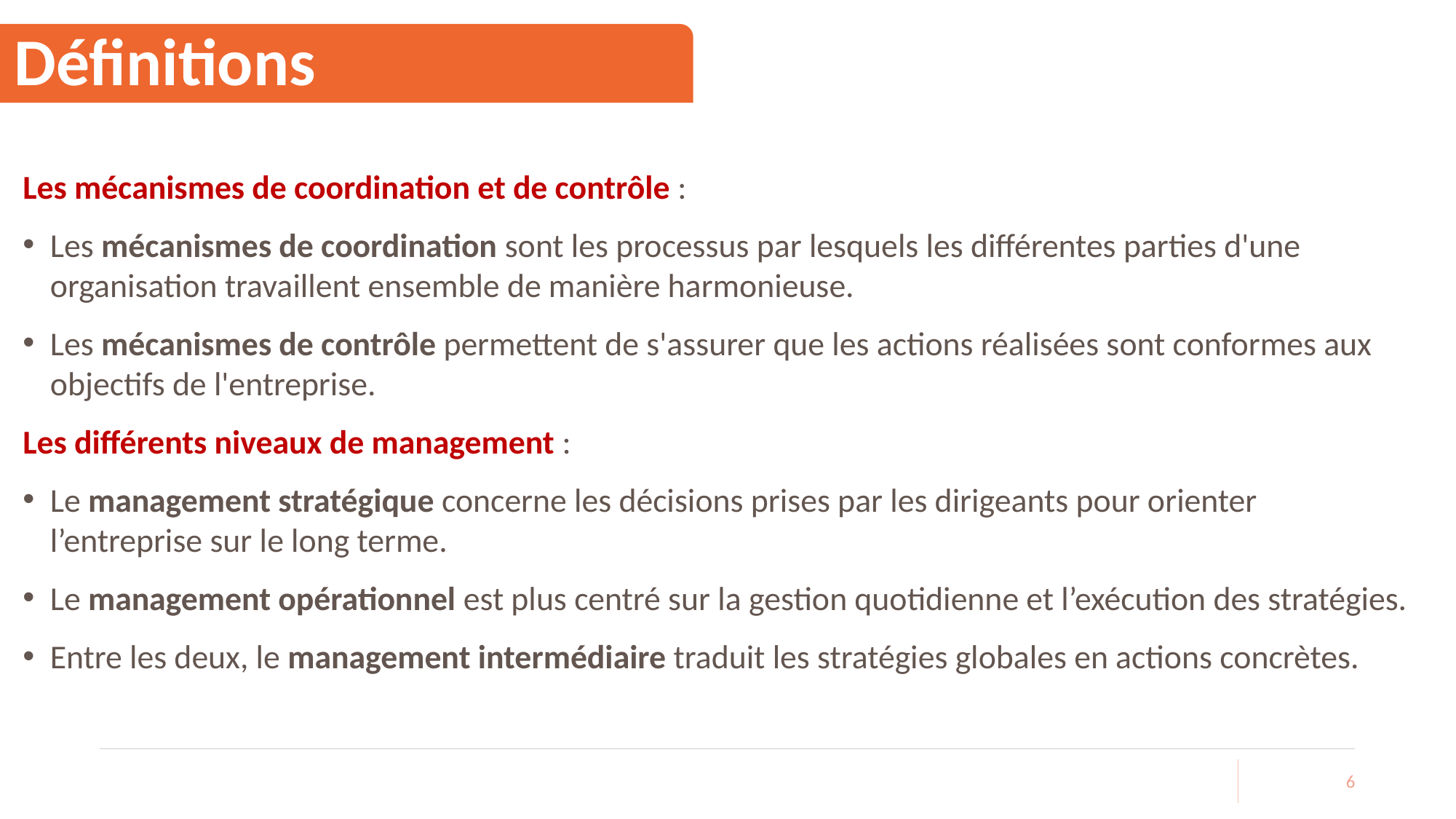

# Définitions

Les mécanismes de coordination et de contrôle :
Les mécanismes de coordination sont les processus par lesquels les différentes parties d'une organisation travaillent ensemble de manière harmonieuse.
Les mécanismes de contrôle permettent de s'assurer que les actions réalisées sont conformes aux objectifs de l'entreprise.
Les différents niveaux de management :
Le management stratégique concerne les décisions prises par les dirigeants pour orienter l’entreprise sur le long terme.
Le management opérationnel est plus centré sur la gestion quotidienne et l’exécution des stratégies.
Entre les deux, le management intermédiaire traduit les stratégies globales en actions concrètes.

6